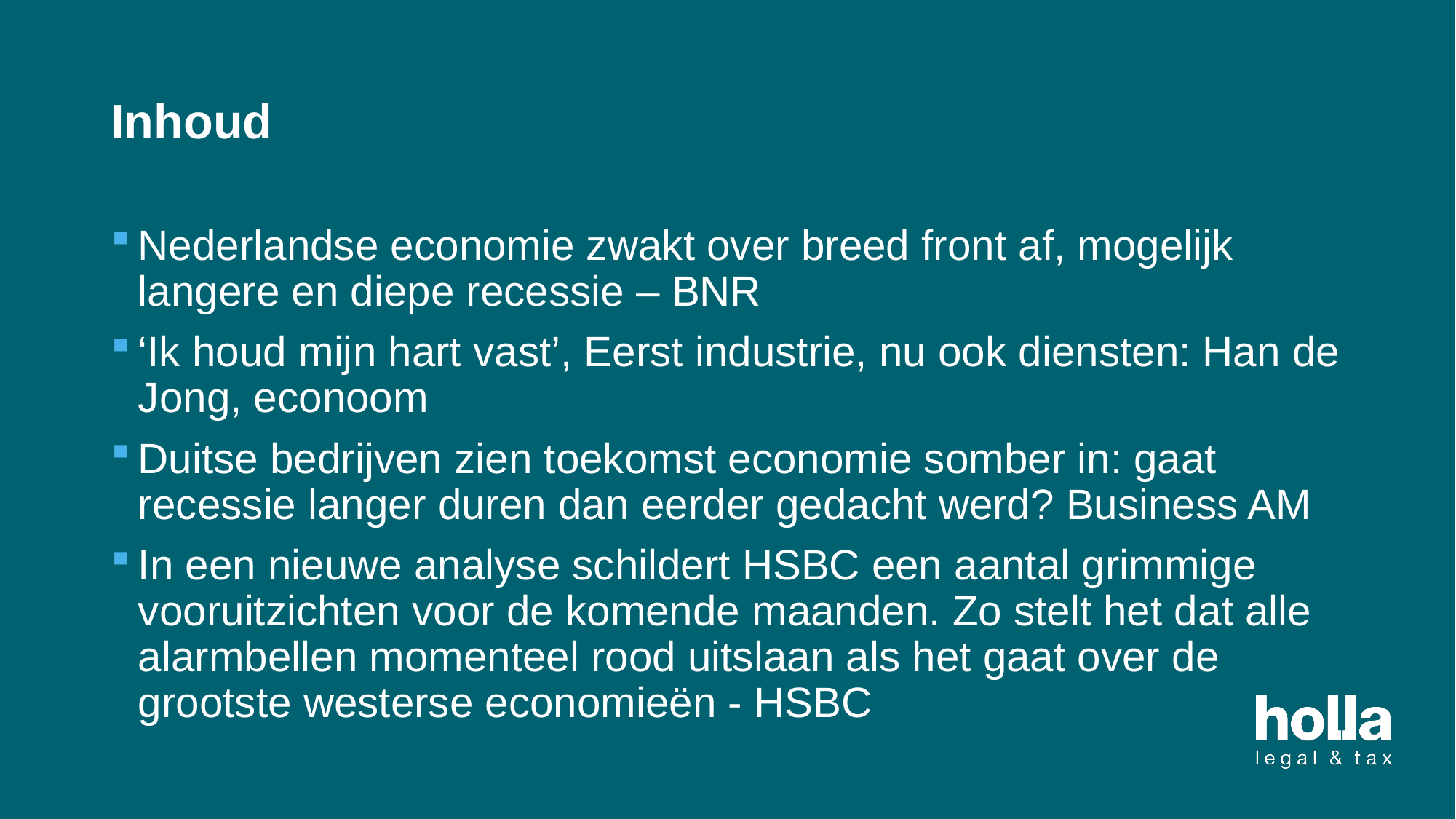

# Inhoud
Nederlandse economie zwakt over breed front af, mogelijk langere en diepe recessie – BNR
‘Ik houd mijn hart vast’, Eerst industrie, nu ook diensten: Han de Jong, econoom
Duitse bedrijven zien toekomst economie somber in: gaat recessie langer duren dan eerder gedacht werd? Business AM
In een nieuwe analyse schildert HSBC een aantal grimmige vooruitzichten voor de komende maanden. Zo stelt het dat alle alarmbellen momenteel rood uitslaan als het gaat over de grootste westerse economieën - HSBC